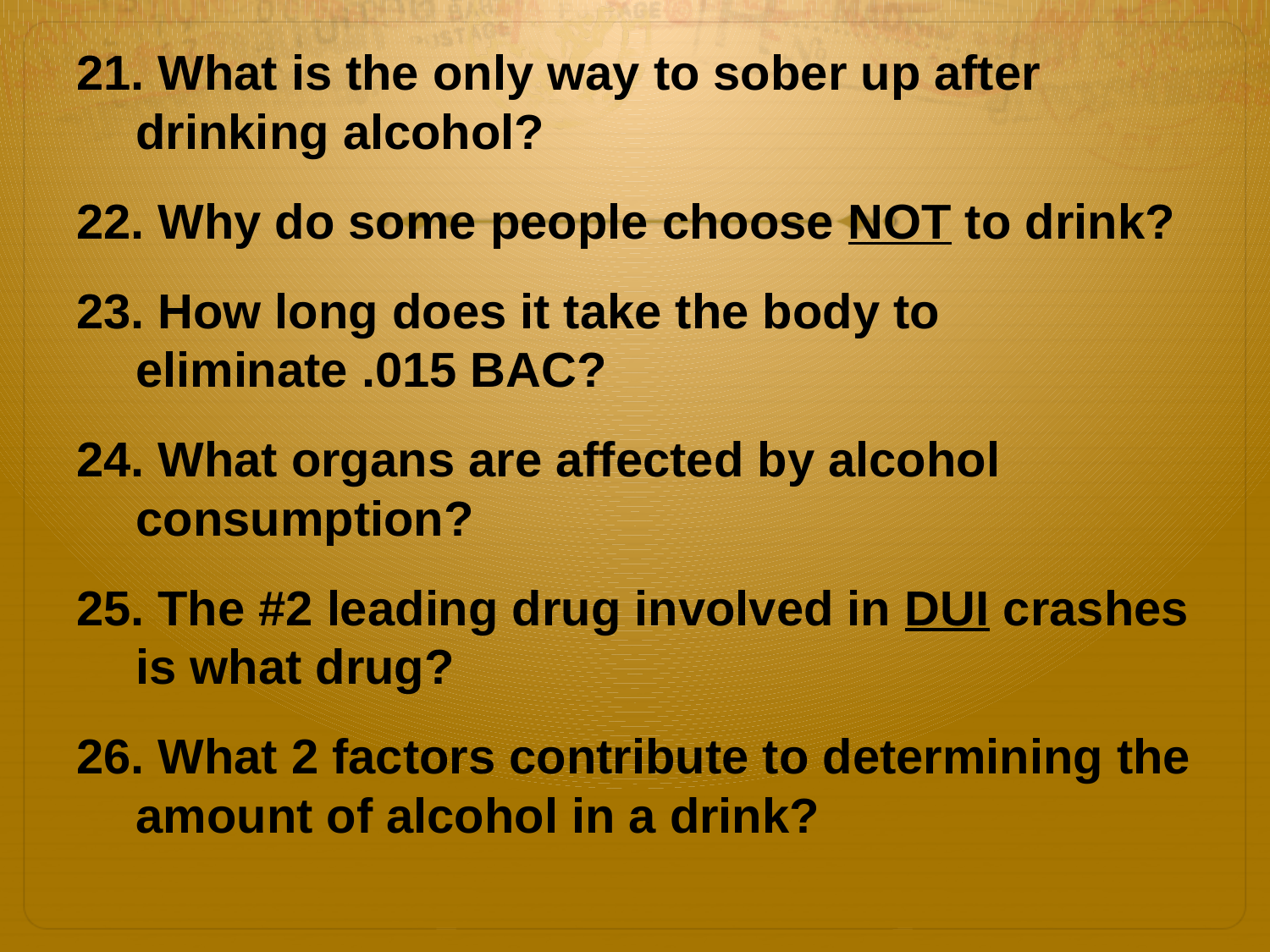

21. What is the only way to sober up after drinking alcohol?
22. Why do some people choose NOT to drink?
23. How long does it take the body to eliminate .015 BAC?
24. What organs are affected by alcohol consumption?
25. The #2 leading drug involved in DUI crashes is what drug?
26. What 2 factors contribute to determining the amount of alcohol in a drink?